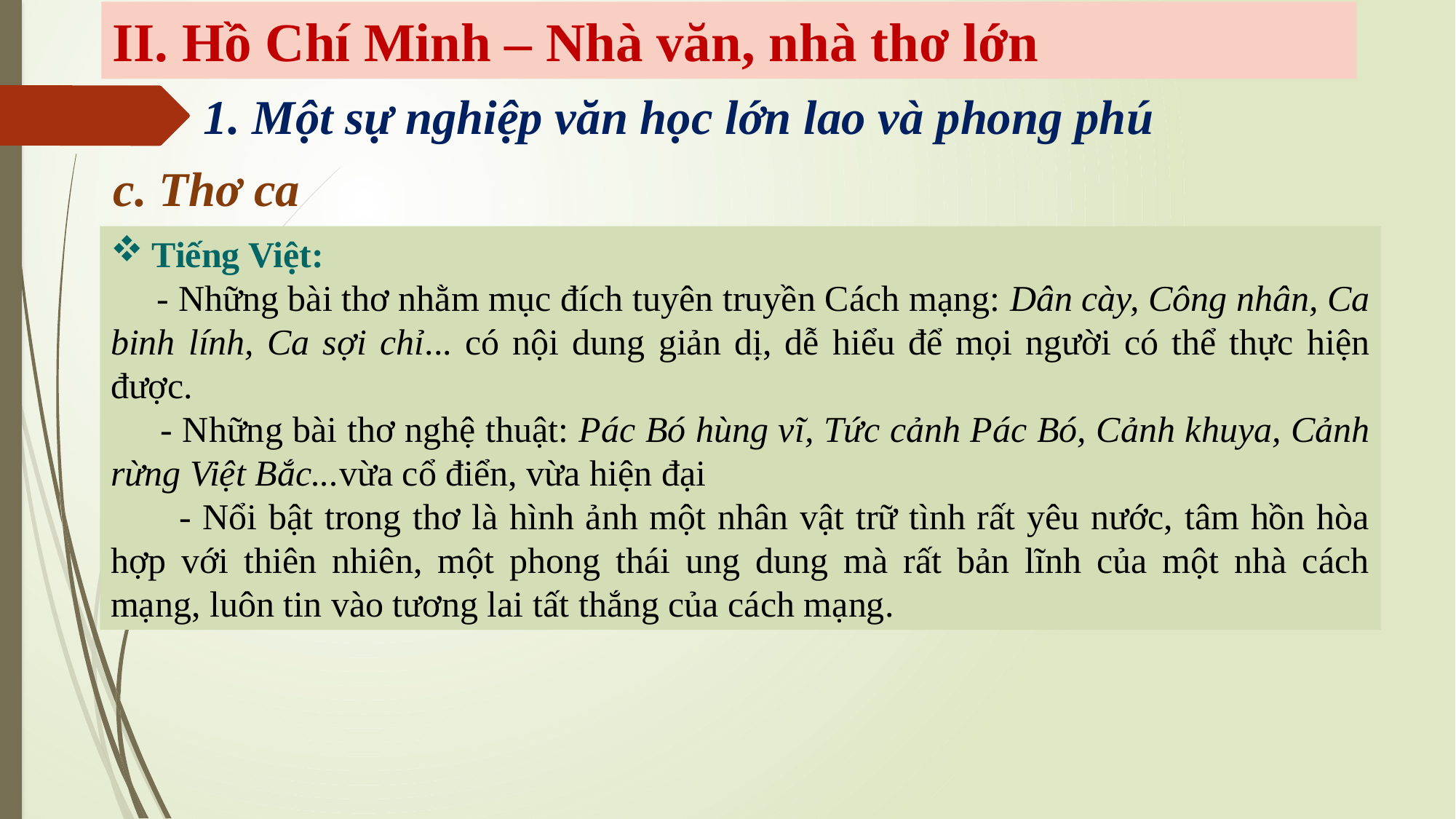

II. Hồ Chí Minh – Nhà văn, nhà thơ lớn
1. Một sự nghiệp văn học lớn lao và phong phú
c. Thơ ca
Tiếng Việt:
     - Những bài thơ nhằm mục đích tuyên truyền Cách mạng: Dân cày, Công nhân, Ca binh lính, Ca sợi chỉ... có nội dung giản dị, dễ hiểu để mọi người có thể thực hiện được.
     - Những bài thơ nghệ thuật: Pác Bó hùng vĩ, Tức cảnh Pác Bó, Cảnh khuya, Cảnh rừng Việt Bắc...vừa cổ điển, vừa hiện đại
      - Nổi bật trong thơ là hình ảnh một nhân vật trữ tình rất yêu nước, tâm hồn hòa hợp với thiên nhiên, một phong thái ung dung mà rất bản lĩnh của một nhà cách mạng, luôn tin vào tương lai tất thắng của cách mạng.